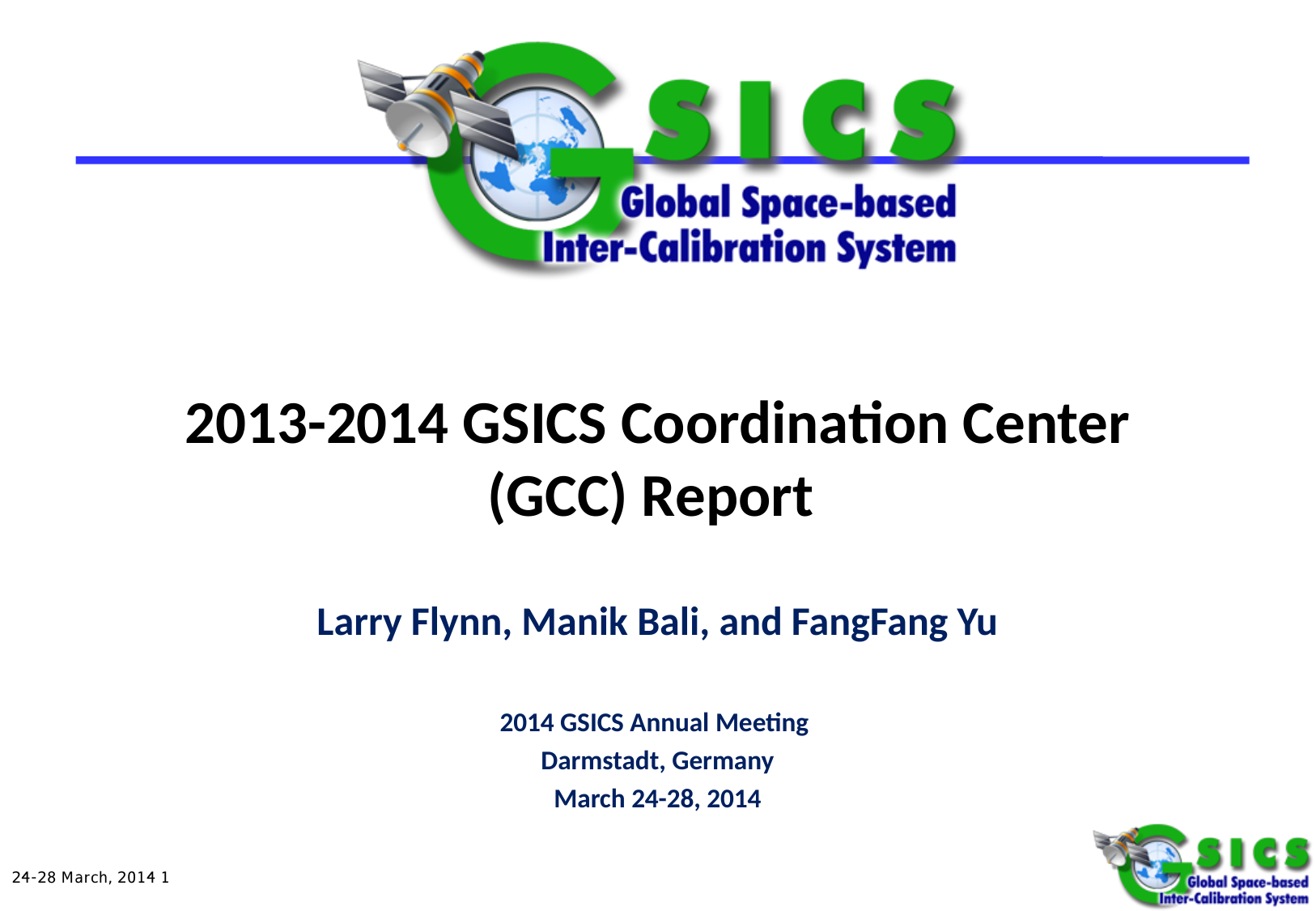

# 2013-2014 GSICS Coordination Center (GCC) Report
Larry Flynn, Manik Bali, and FangFang Yu

2014 GSICS Annual Meeting
Darmstadt, Germany
March 24-28, 2014